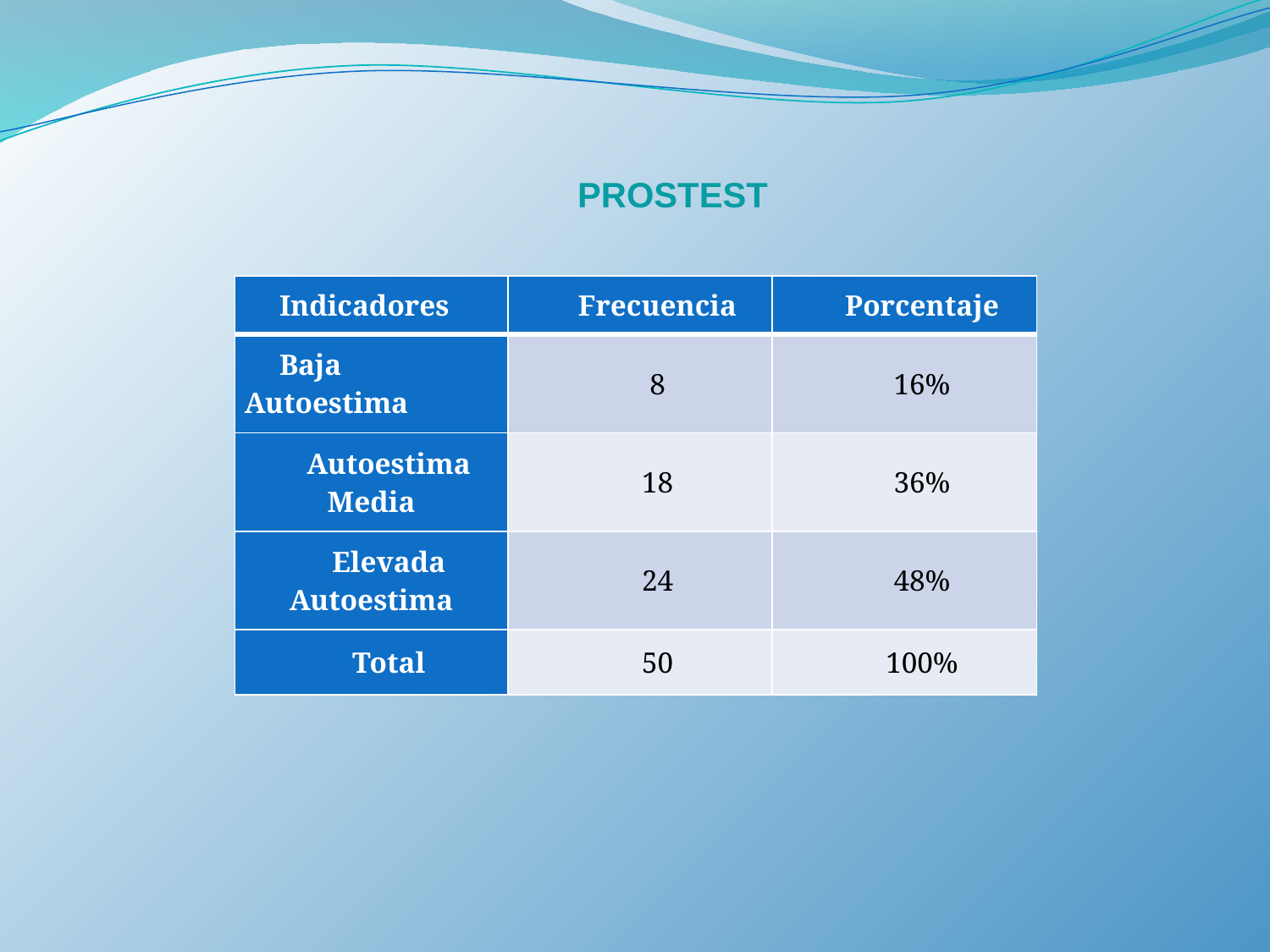

PROSTEST
| Indicadores | Frecuencia | Porcentaje |
| --- | --- | --- |
| Baja Autoestima | 8 | 16% |
| Autoestima Media | 18 | 36% |
| Elevada Autoestima | 24 | 48% |
| Total | 50 | 100% |